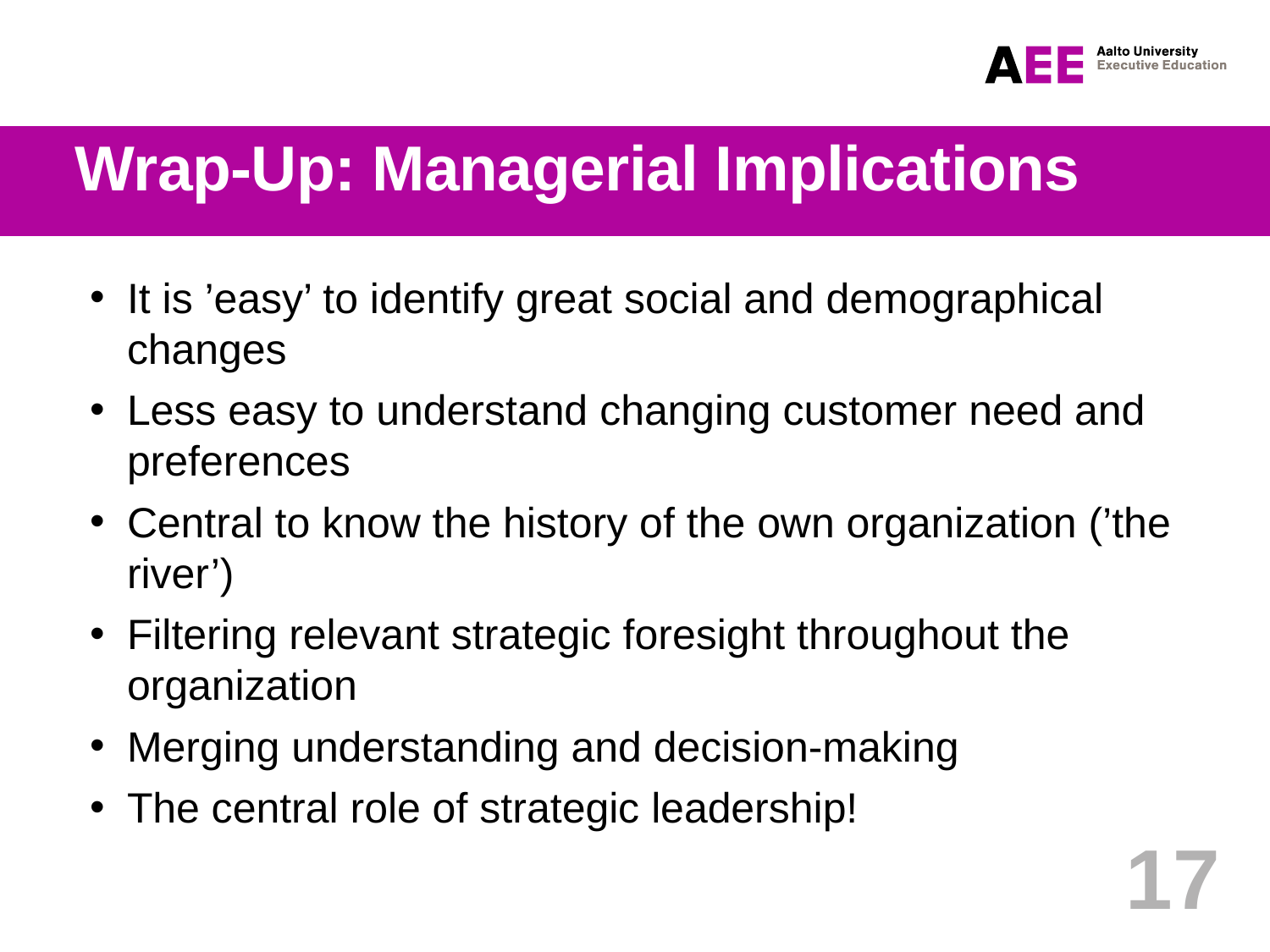

# Wrap-Up: Managerial Implications
It is ’easy’ to identify great social and demographical changes
Less easy to understand changing customer need and preferences
Central to know the history of the own organization (’the river’)
Filtering relevant strategic foresight throughout the organization
Merging understanding and decision-making
The central role of strategic leadership!
17